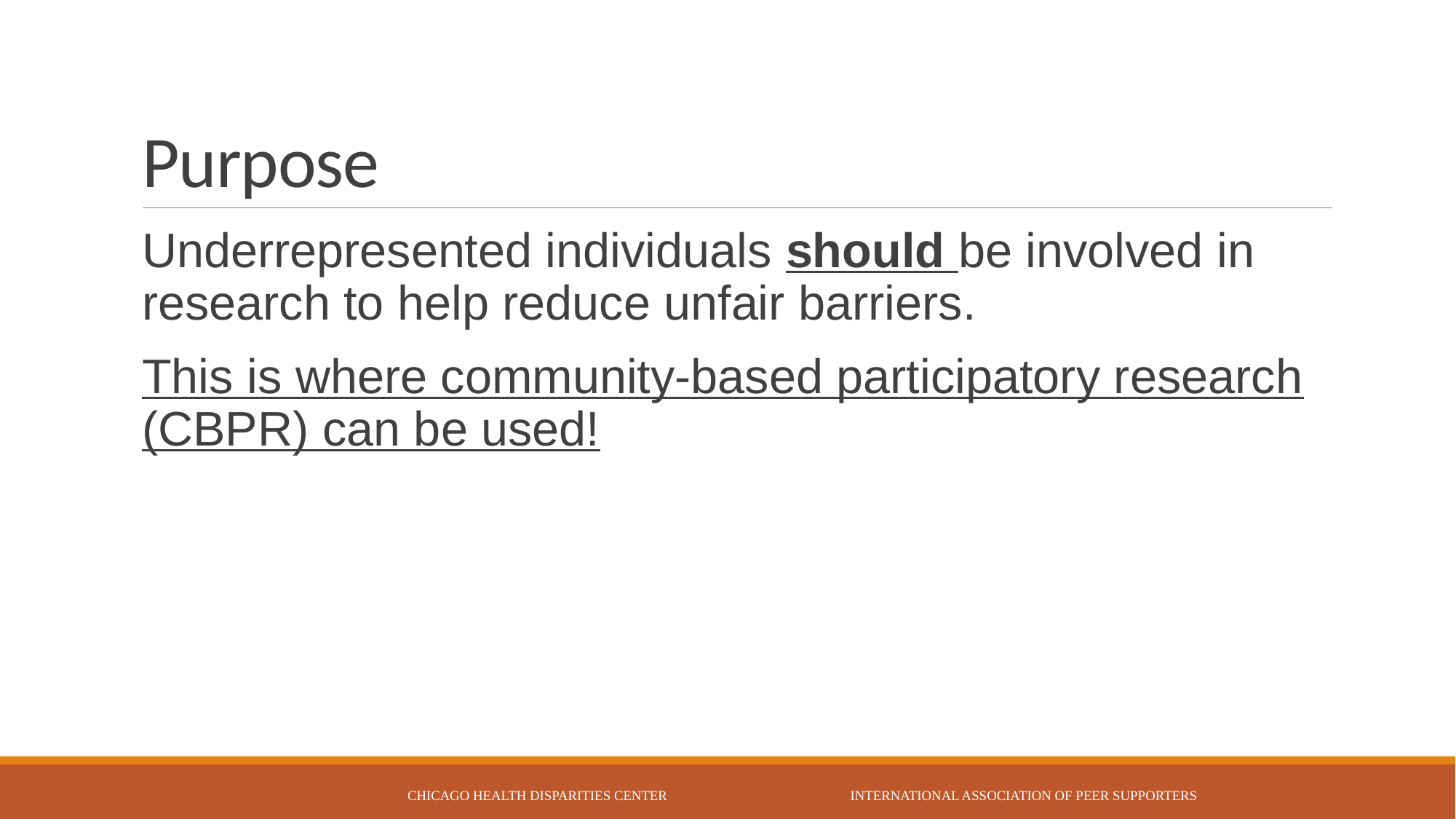

# Purpose
Underrepresented individuals should be involved in research to help reduce unfair barriers.
This is where community-based participatory research (CBPR) can be used!

Chicago Health Disparities Center                                                     International Association of Peer Supporters